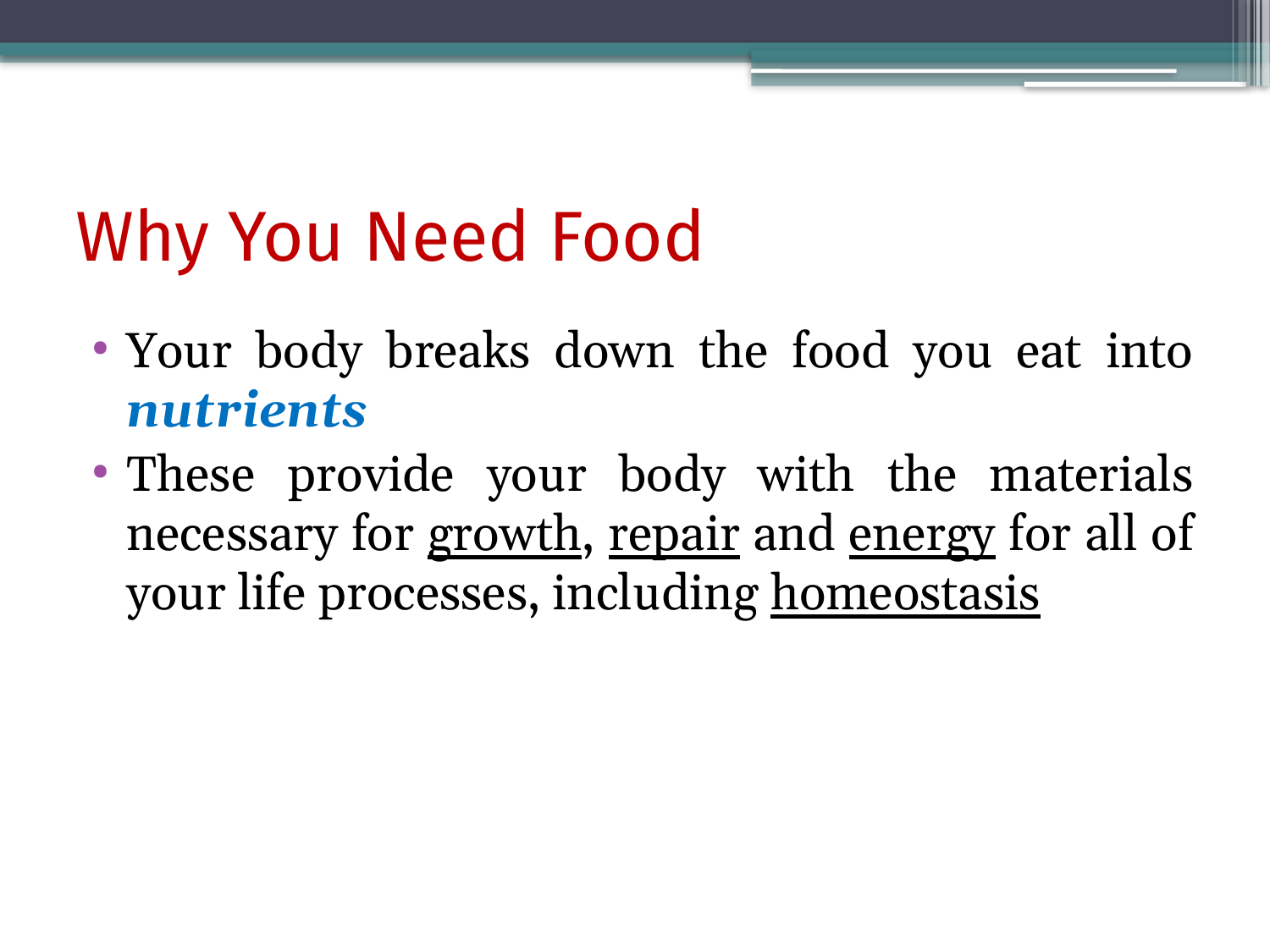

# Why You Need Food
Your body breaks down the food you eat into nutrients
These provide your body with the materials necessary for growth, repair and energy for all of your life processes, including homeostasis